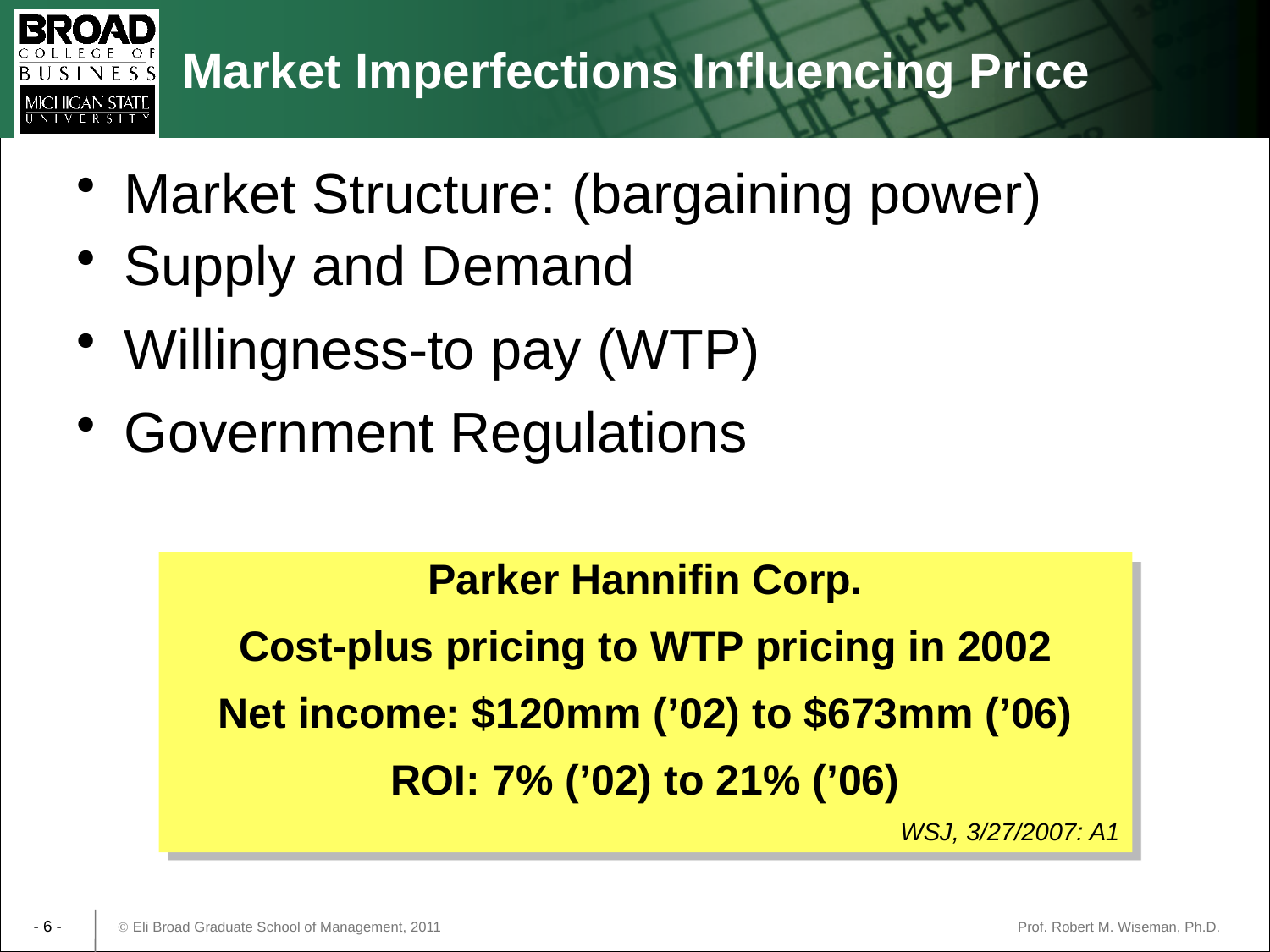

# Market Imperfections Influencing Price
Market Structure: (bargaining power)
Supply and Demand
Willingness-to pay (WTP)
Government Regulations
Parker Hannifin Corp.
Cost-plus pricing to WTP pricing in 2002
Net income: $120mm (’02) to $673mm (’06)
ROI: 7% (’02) to 21% (’06)
WSJ, 3/27/2007: A1